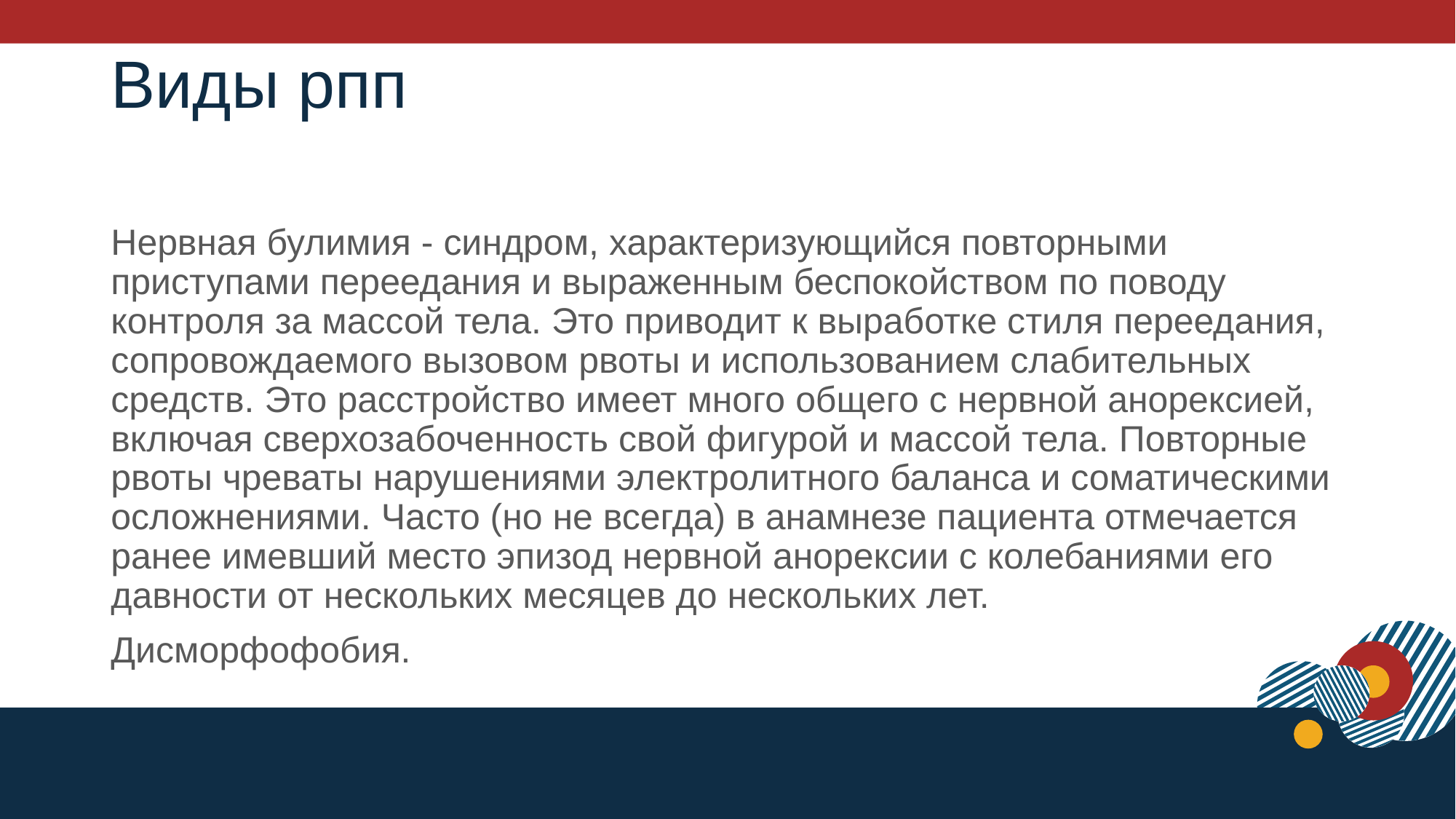

# Виды рпп

Нервная булимия - синдром, характеризующийся повторными приступами переедания и выраженным беспокойством по поводу контроля за массой тела. Это приводит к выработке стиля переедания, сопровождаемого вызовом рвоты и использованием слабительных средств. Это расстройство имеет много общего с нервной анорексией, включая сверхозабоченность свой фигурой и массой тела. Повторные рвоты чреваты нарушениями электролитного баланса и соматическими осложнениями. Часто (но не всегда) в анамнезе пациента отмечается ранее имевший место эпизод нервной анорексии с колебаниями его давности от нескольких месяцев до нескольких лет.
Дисморфофобия.